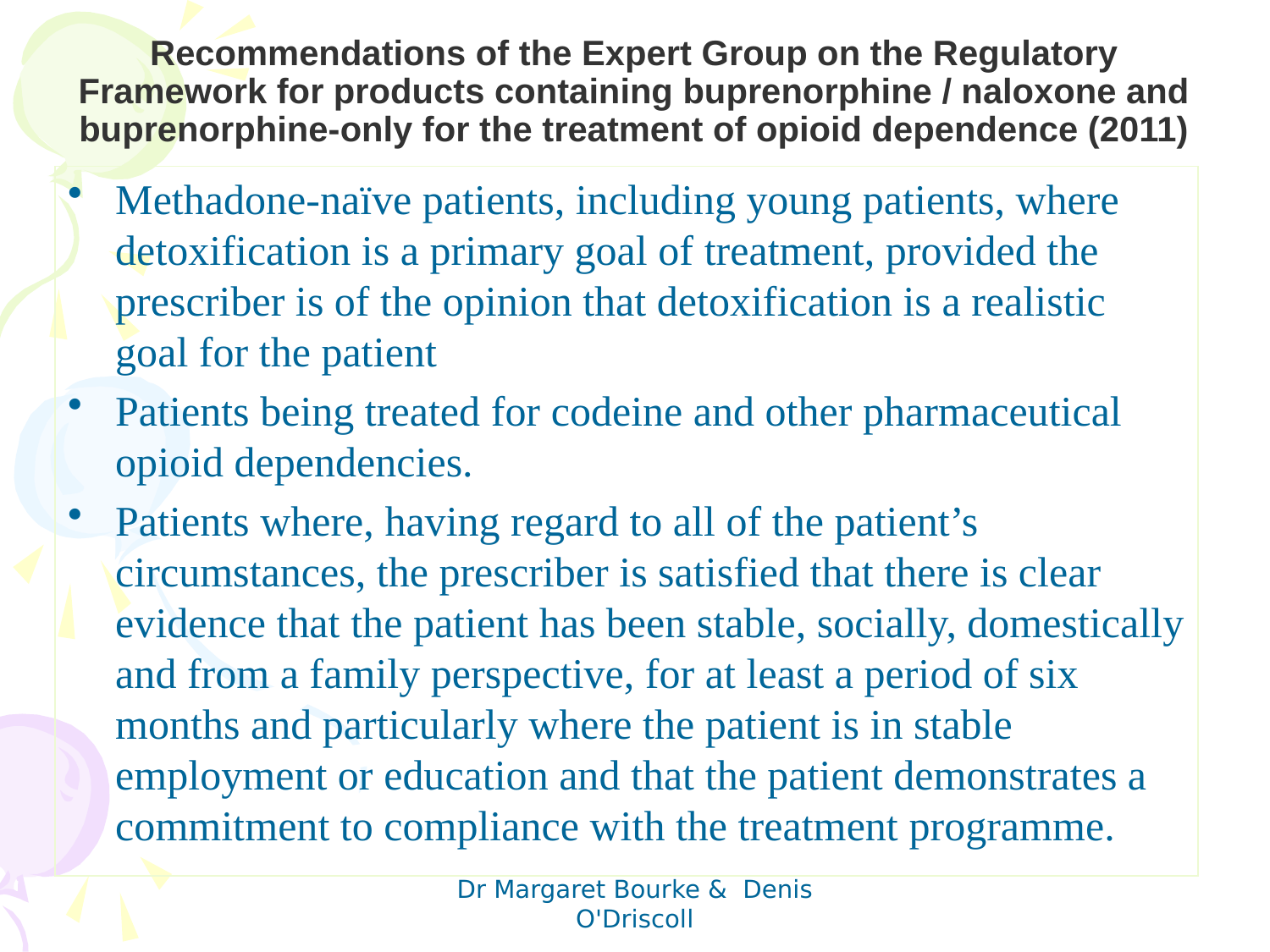

# Recommendations of the Expert Group on the Regulatory Framework for products containing buprenorphine / naloxone and buprenorphine-only for the treatment of opioid dependence (2011)
Methadone-naïve patients, including young patients, where detoxification is a primary goal of treatment, provided the prescriber is of the opinion that detoxification is a realistic goal for the patient
Patients being treated for codeine and other pharmaceutical opioid dependencies.
Patients where, having regard to all of the patient’s circumstances, the prescriber is satisfied that there is clear evidence that the patient has been stable, socially, domestically and from a family perspective, for at least a period of six months and particularly where the patient is in stable employment or education and that the patient demonstrates a commitment to compliance with the treatment programme.
Dr Margaret Bourke &  Denis O'Driscoll